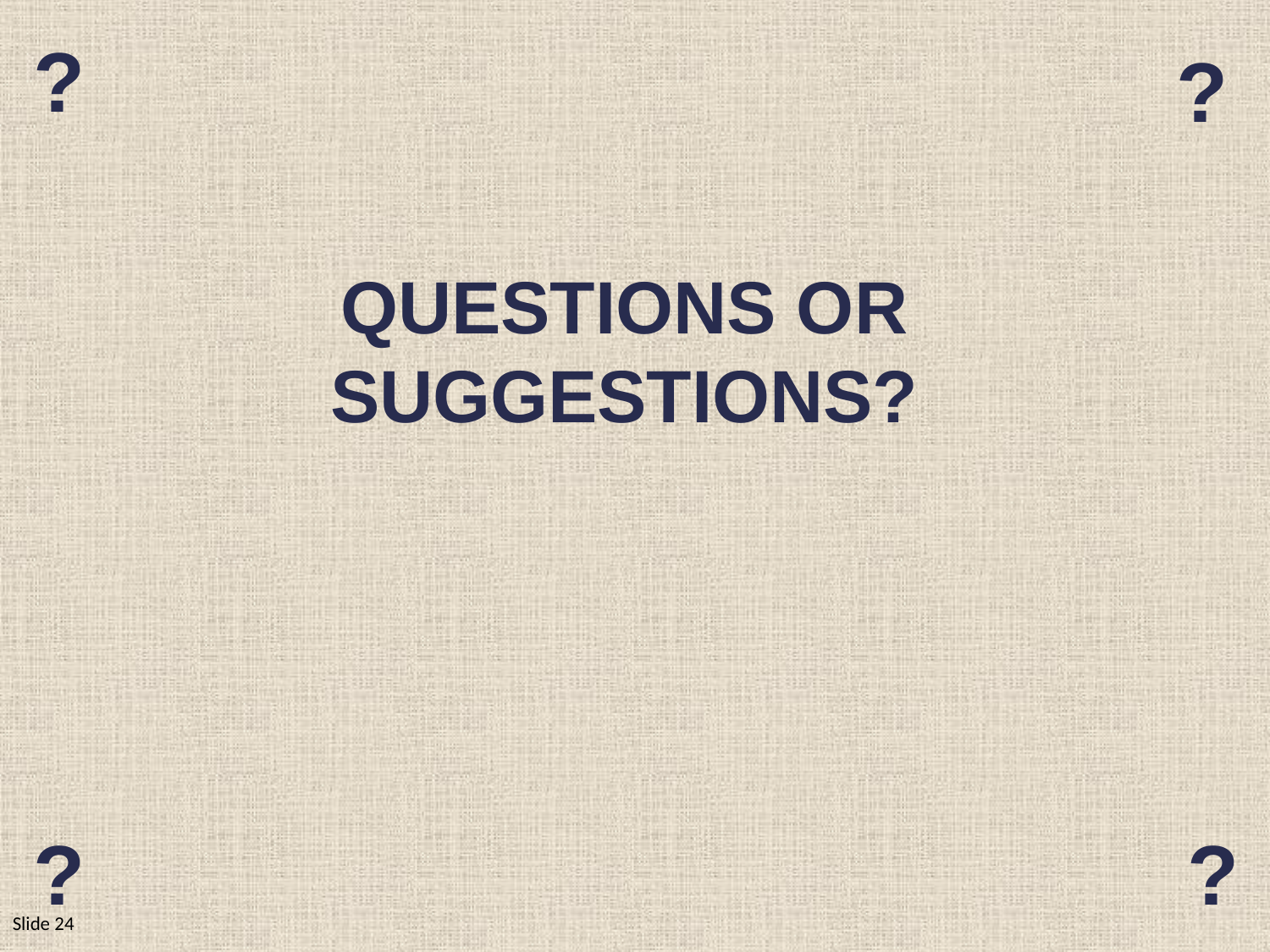

?
?
Questions or
Suggestions?
?
?
Slide 24